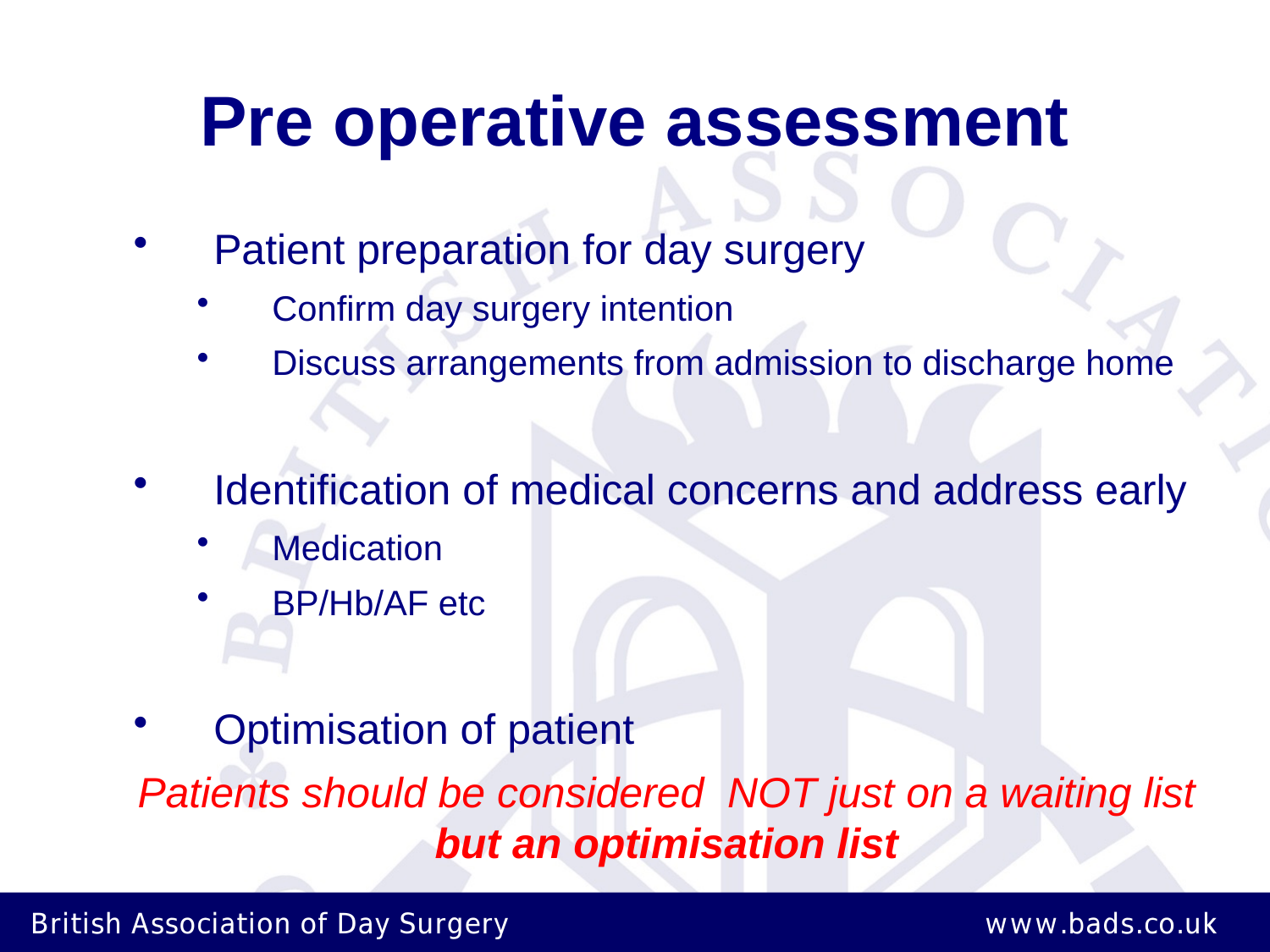

# Pre operative assessment
Patient preparation for day surgery
Confirm day surgery intention
Discuss arrangements from admission to discharge home

Identification of medical concerns and address early
Medication
BP/Hb/AF etc

Optimisation of patient
Patients should be considered  NOT just on a waiting list but an optimisation list